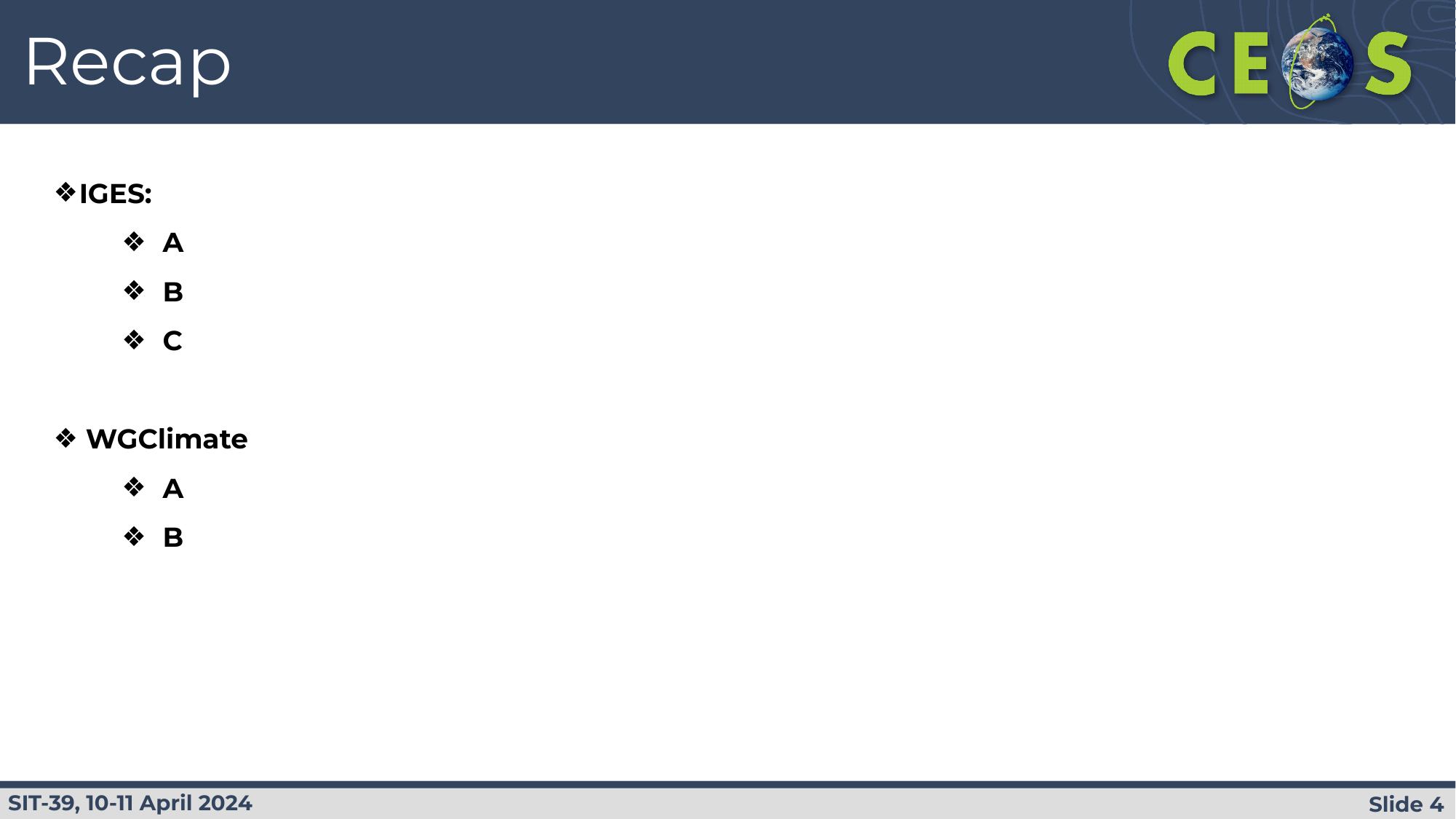

Recap
IGES:
A
B
C

WGClimate
A
B